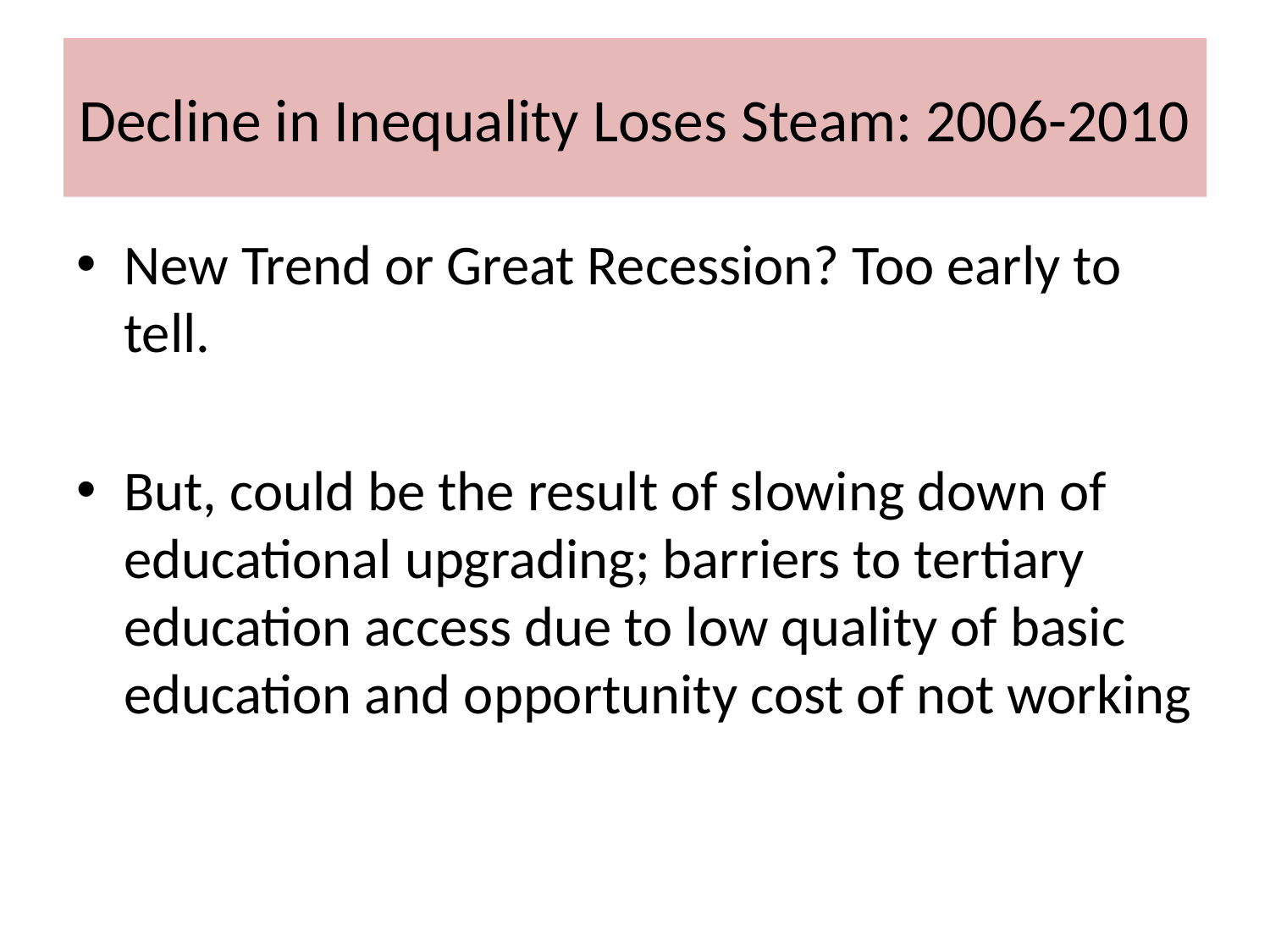

# Decline in Inequality Loses Steam: 2006-2010
New Trend or Great Recession? Too early to tell.

But, could be the result of slowing down of educational upgrading; barriers to tertiary education access due to low quality of basic education and opportunity cost of not working